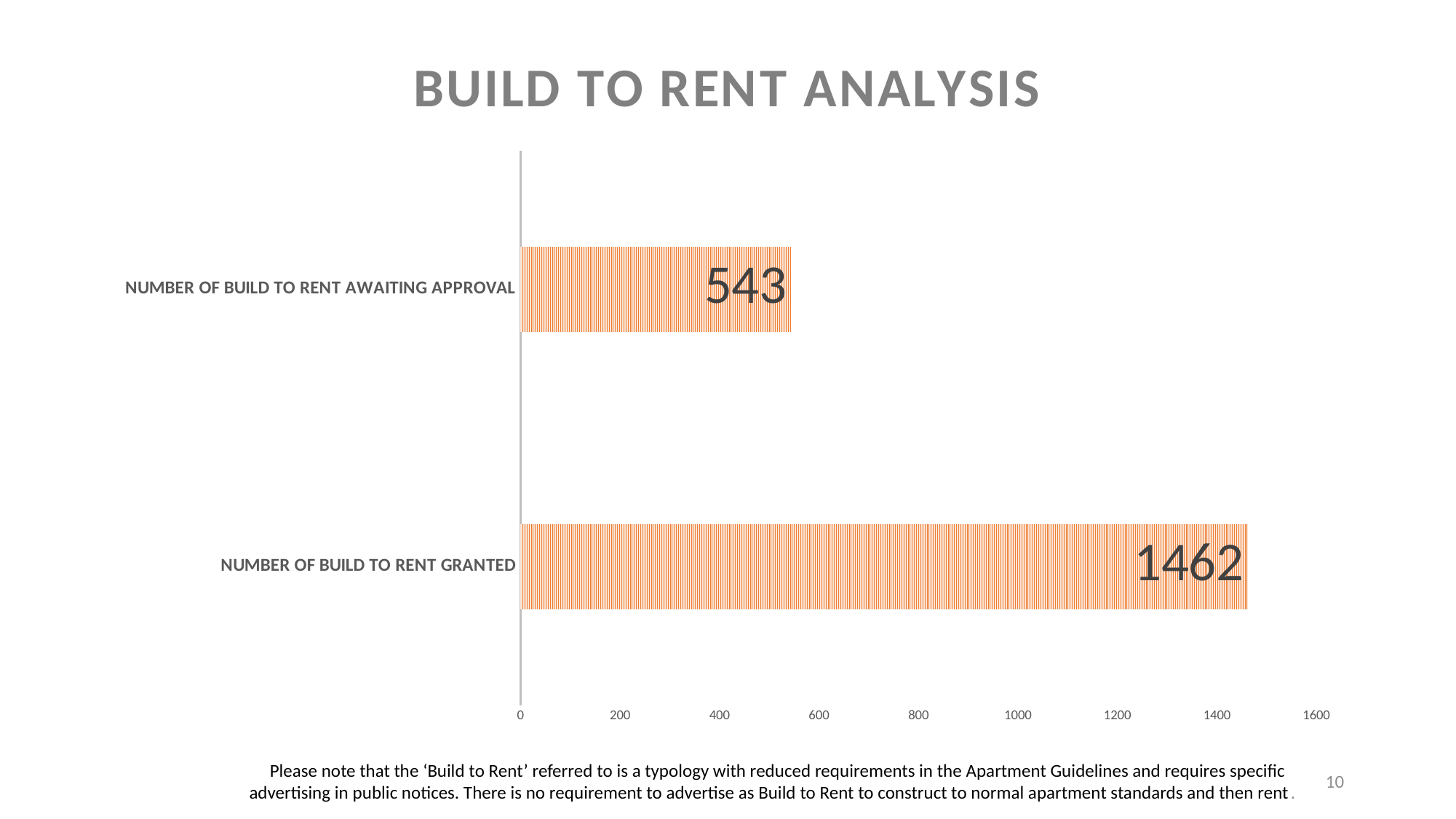

### Chart: BUILD TO RENT ANALYSIS

| Category |  |
|---|---|
| NUMBER OF BUILD TO RENT GRANTED | 1462.0 |
| NUMBER OF BUILD TO RENT AWAITING APPROVAL | 543.0 |
Please note that the ‘Build to Rent’ referred to is a typology with reduced requirements in the Apartment Guidelines and requires specific advertising in public notices. There is no requirement to advertise as Build to Rent to construct to normal apartment standards and then rent.
10